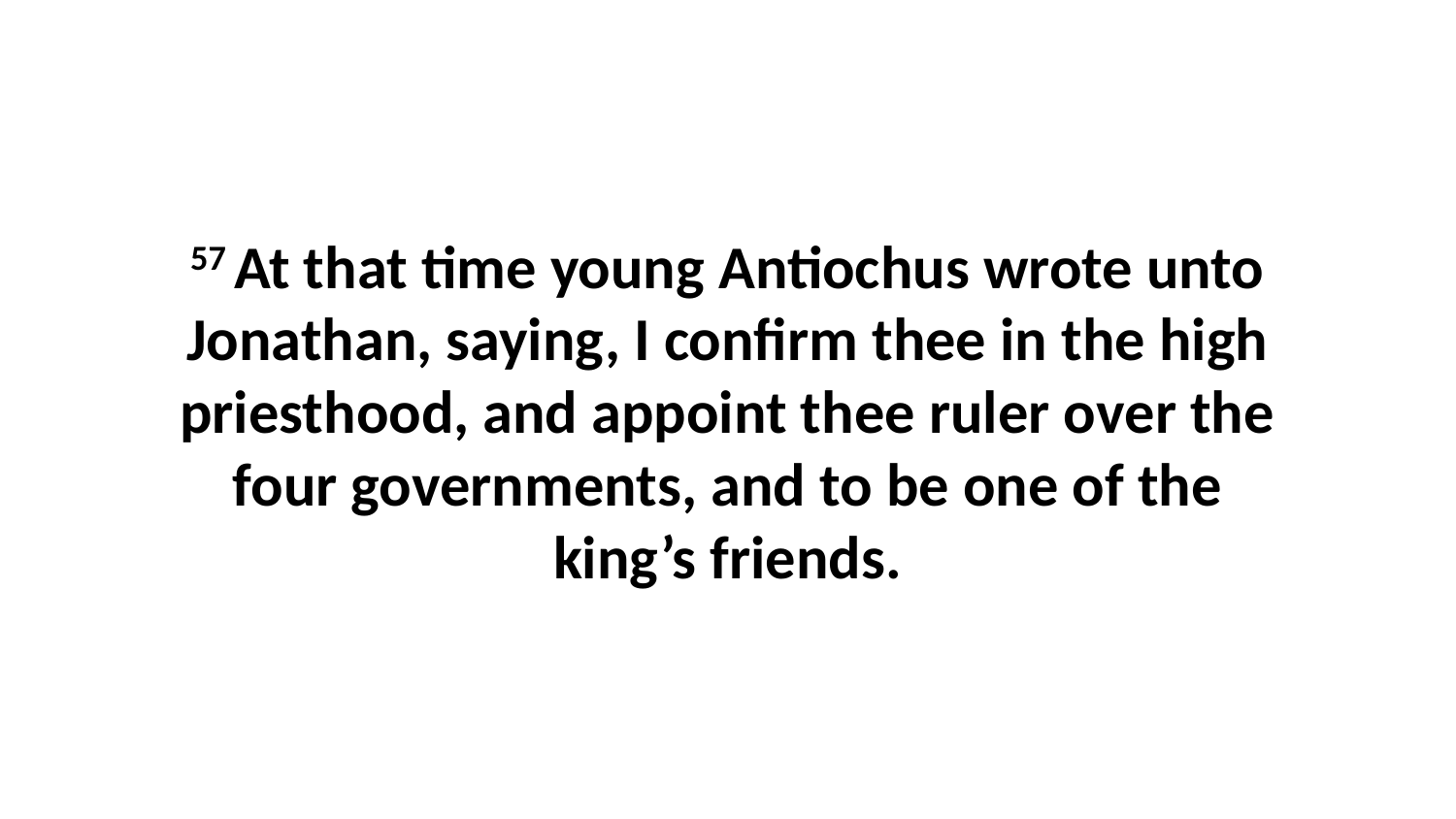

57 At that time young Antiochus wrote unto Jonathan, saying, I confirm thee in the high priesthood, and appoint thee ruler over the four governments, and to be one of the king’s friends.